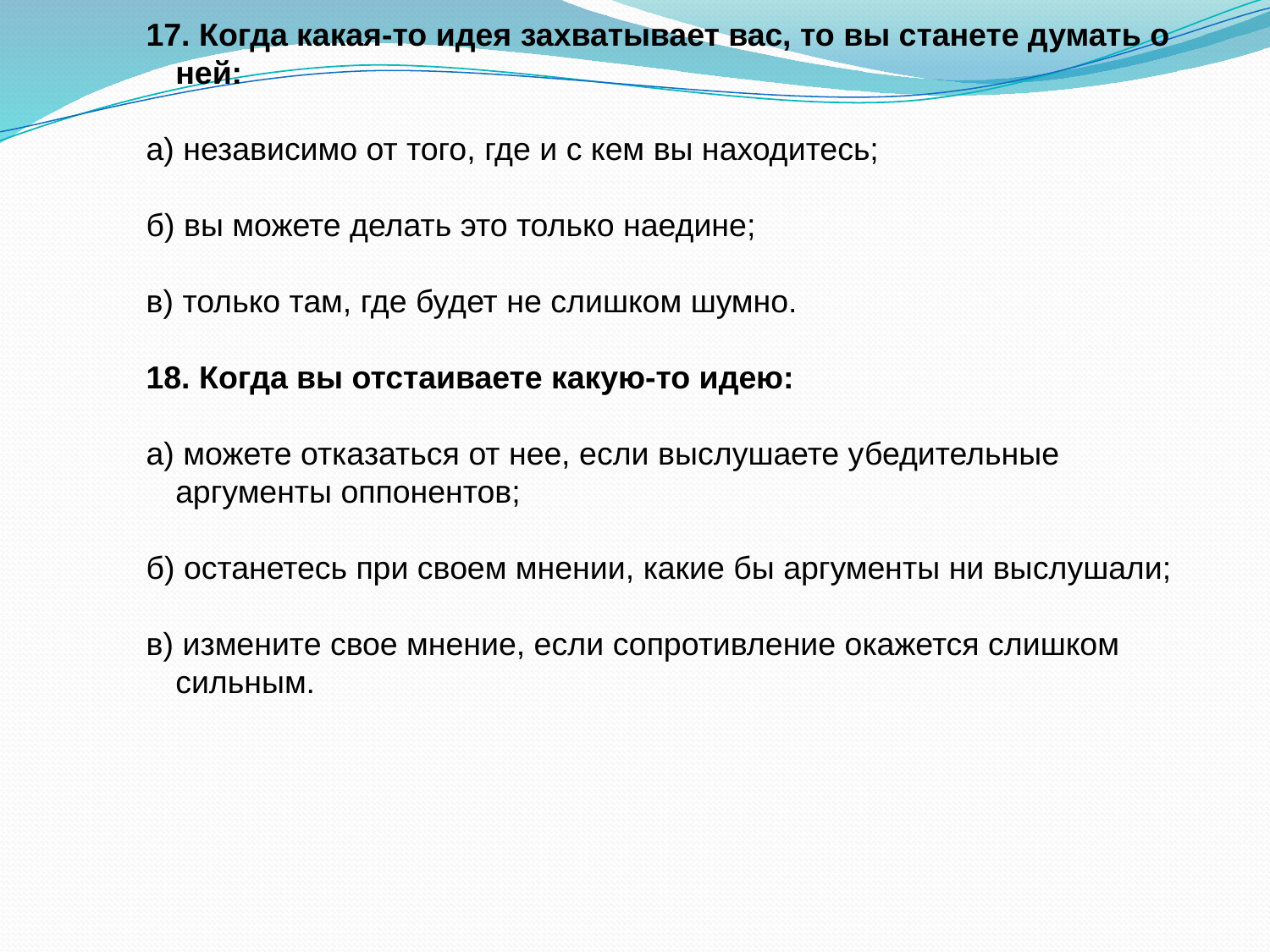

17. Когда какая-то идея захватывает вас, то вы станете думать о ней:

 а) независимо от того, где и с кем вы находитесь;

 б) вы можете делать это только наедине;

 в) только там, где будет не слишком шумно.

 18. Когда вы отстаиваете какую-то идею:

 а) можете отказаться от нее, если выслушаете убедительные аргументы оппонентов;

 б) останетесь при своем мнении, какие бы аргументы ни выслушали;

 в) измените свое мнение, если сопротивление окажется слишком сильным.